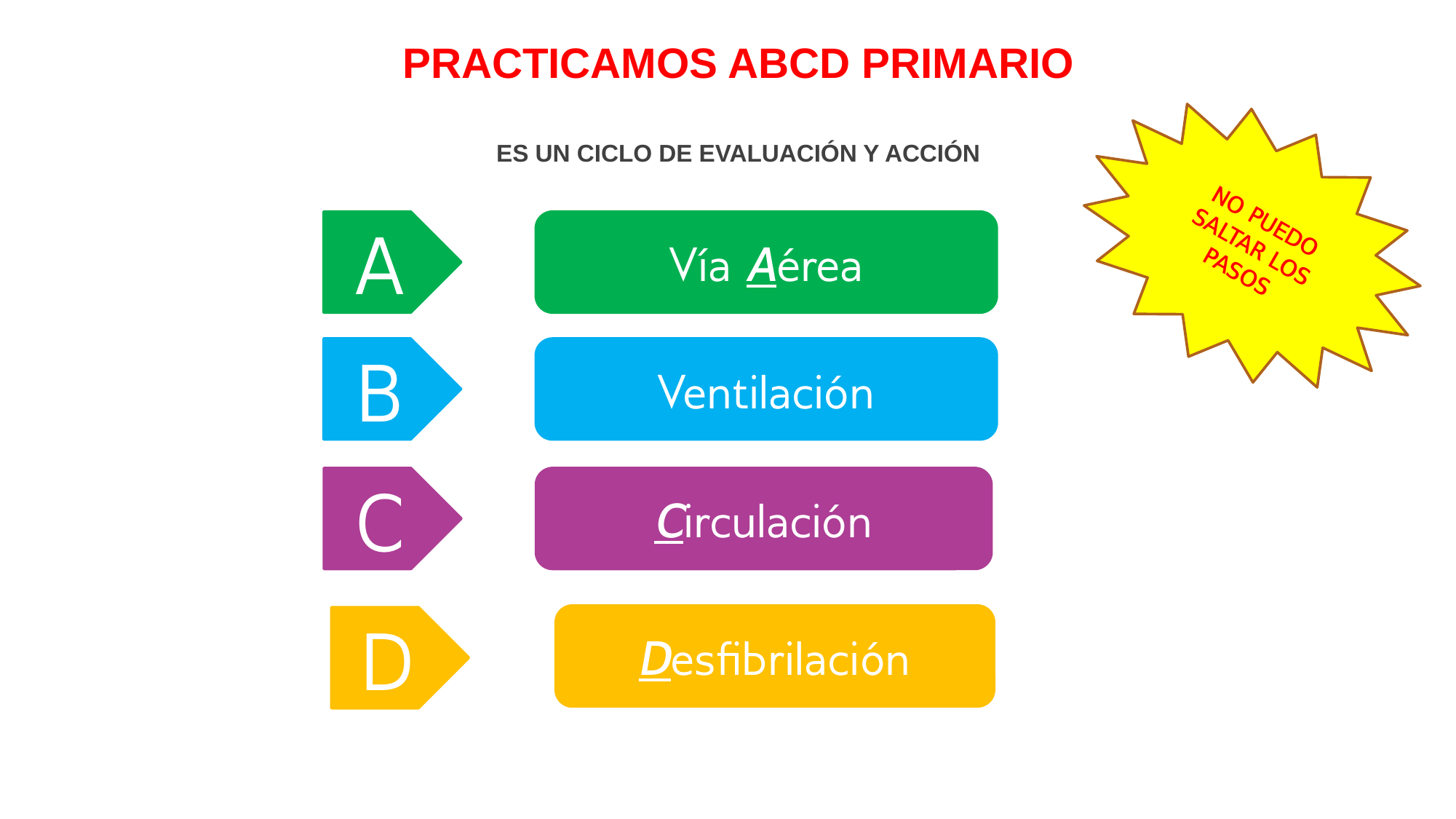

# PRACTICAMOS ABCD PRIMARIO Es un ciclo de evaluación y acción
NO PUEDO SALTAR LOS PASOS
A
Vía Aérea
B
Ventilación
C
Circulación
Desfibrilación
D